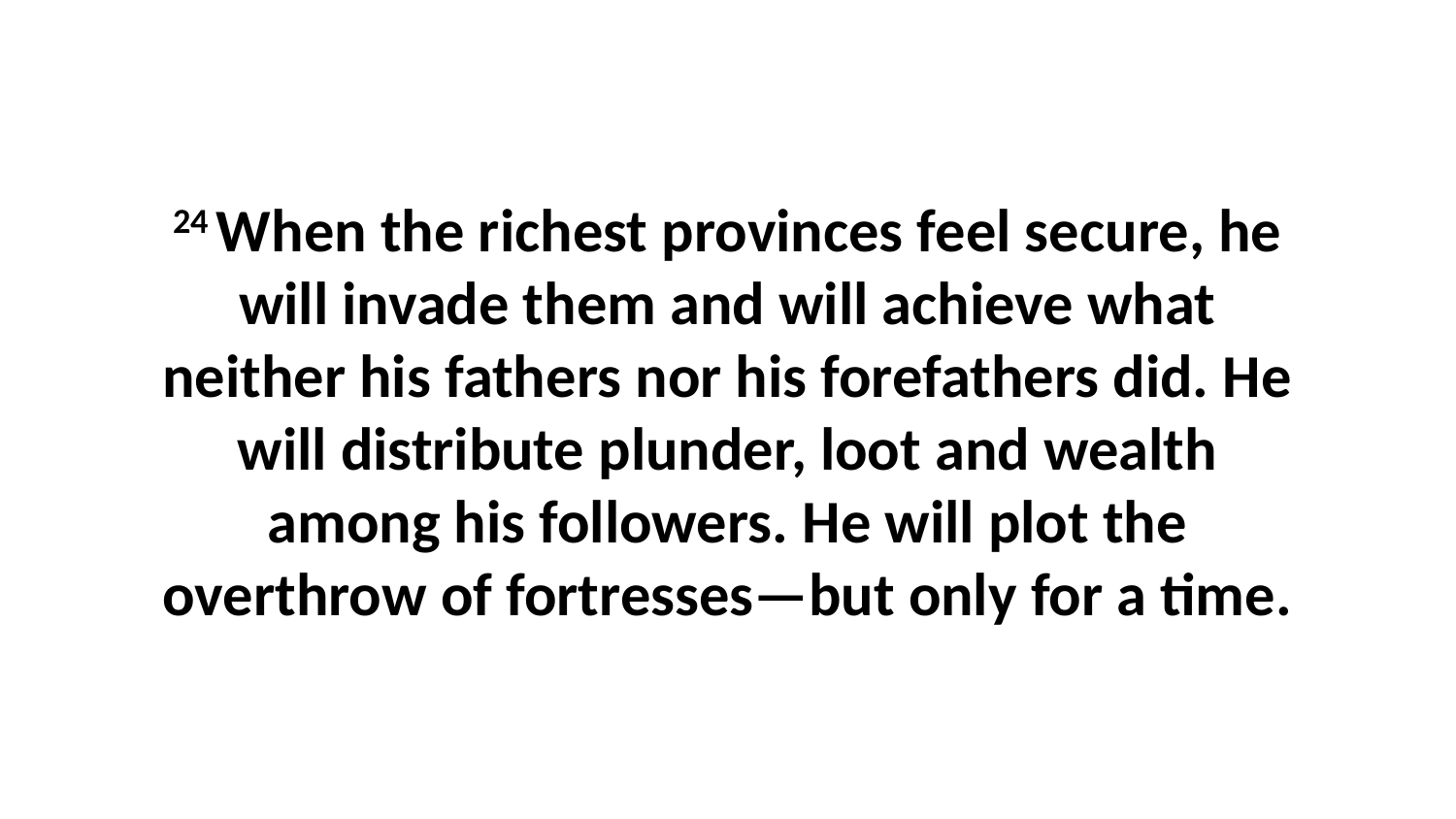

24 When the richest provinces feel secure, he will invade them and will achieve what neither his fathers nor his forefathers did. He will distribute plunder, loot and wealth among his followers. He will plot the overthrow of fortresses—but only for a time.